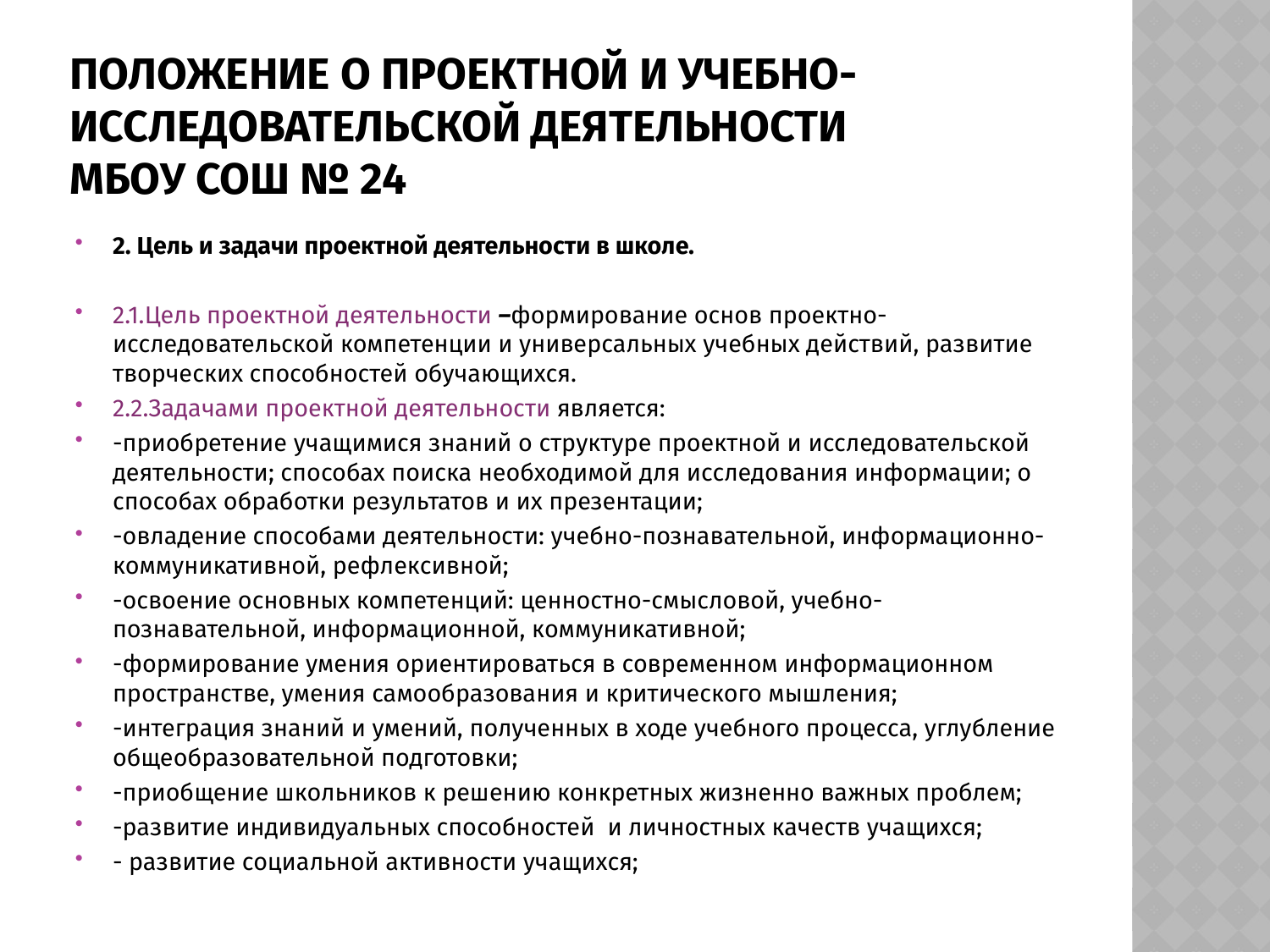

# Положение о проектной и учебно-исследовательской деятельности МБОУ СОШ № 24
2. Цель и задачи проектной деятельности в школе.

2.1.Цель проектной деятельности –формирование основ проектно- исследовательской компетенции и универсальных учебных действий, развитие творческих способностей обучающихся.
2.2.Задачами проектной деятельности является:
-приобретение учащимися знаний о структуре проектной и исследовательской деятельности; способах поиска необходимой для исследования информации; о способах обработки результатов и их презентации;
-овладение способами деятельности: учебно-познавательной, информационно-коммуникативной, рефлексивной;
-освоение основных компетенций: ценностно-смысловой, учебно-познавательной, информационной, коммуникативной;
-формирование умения ориентироваться в современном информационном пространстве, умения самообразования и критического мышления;
-интеграция знаний и умений, полученных в ходе учебного процесса, углубление общеобразовательной подготовки;
-приобщение школьников к решению конкретных жизненно важных проблем;
-развитие индивидуальных способностей  и личностных качеств учащихся;
- развитие социальной активности учащихся;